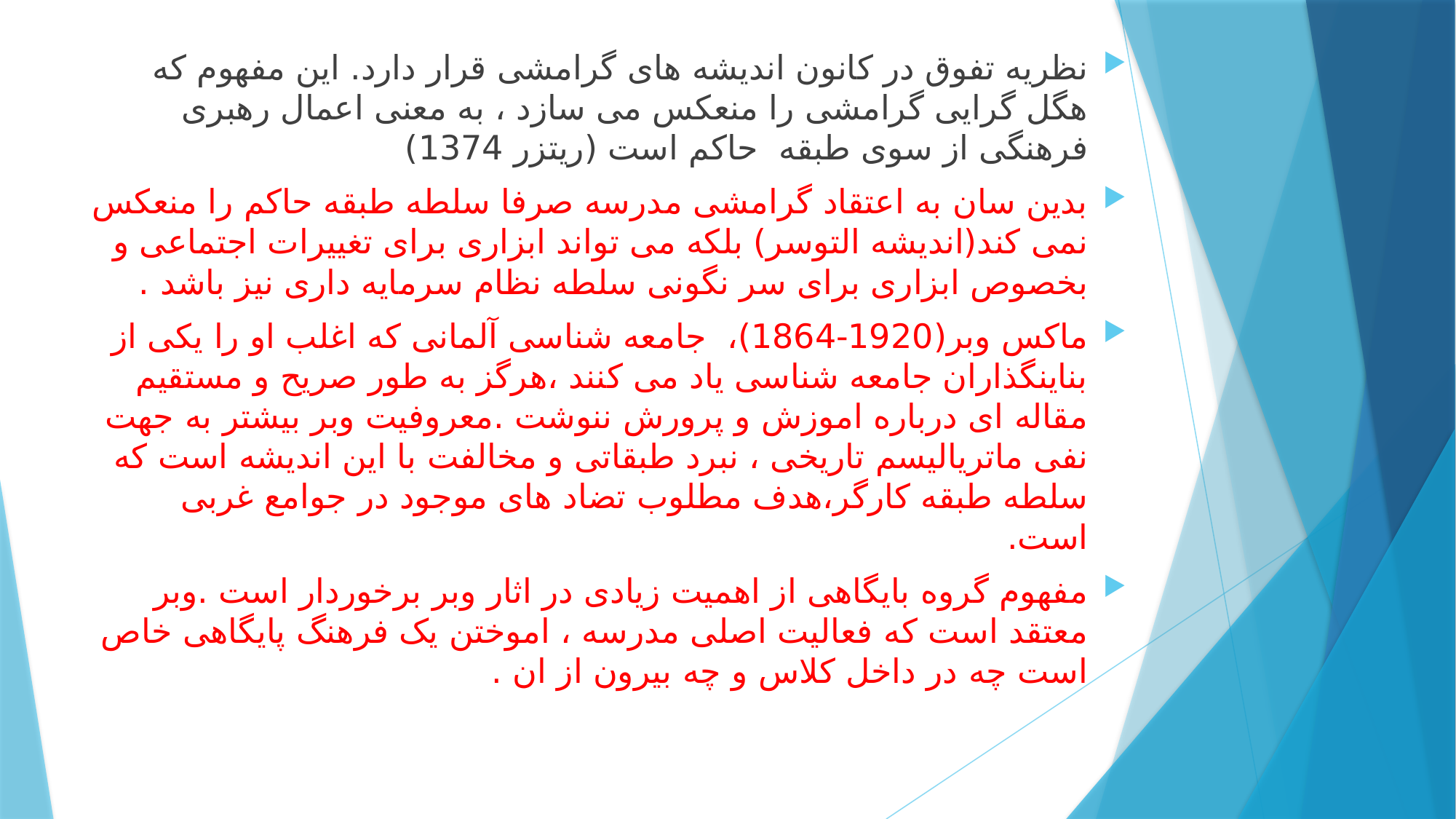

نظریه تفوق در کانون اندیشه های گرامشی قرار دارد. این مفهوم که هگل گرایی گرامشی را منعکس می سازد ، به معنی اعمال رهبری فرهنگی از سوی طبقه  حاکم است (ریتزر 1374)
بدین سان به اعتقاد گرامشی مدرسه صرفا سلطه طبقه حاکم را منعکس نمی کند(اندیشه التوسر) بلکه می تواند ابزاری برای تغییرات اجتماعی و بخصوص ابزاری برای سر نگونی سلطه نظام سرمایه داری نیز باشد .
ماکس وبر(1920-1864)،  جامعه شناسی آلمانی که اغلب او را یکی از بناینگذاران جامعه شناسی یاد می کنند ،هرگز به طور صریح و مستقیم مقاله ای درباره اموزش و پرورش ننوشت .معروفیت وبر بیشتر به جهت نفی ماتریالیسم تاریخی ، نبرد طبقاتی و مخالفت با این اندیشه است که سلطه طبقه کارگر،هدف مطلوب تضاد های موجود در جوامع غربی است.
مفهوم گروه بایگاهی از اهمیت زیادی در اثار وبر برخوردار است .وبر معتقد است که فعالیت اصلی مدرسه ، اموختن یک فرهنگ پایگاهی خاص است چه در داخل کلاس و چه بیرون از ان .